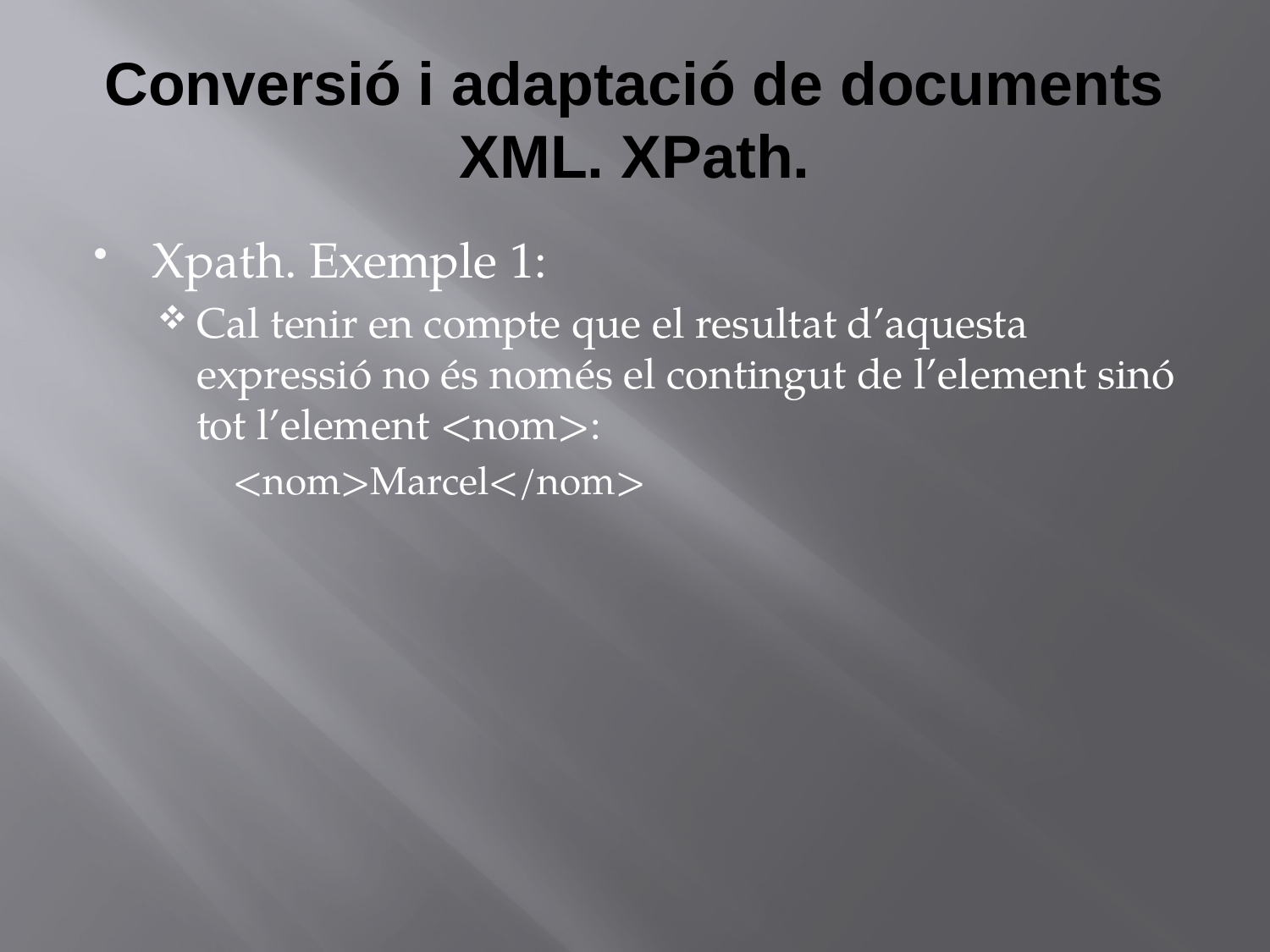

# Conversió i adaptació de documents XML. XPath.
Xpath. Exemple 1:
Cal tenir en compte que el resultat d’aquesta expressió no és només el contingut de l’element sinó tot l’element <nom>:
	<nom>Marcel</nom>